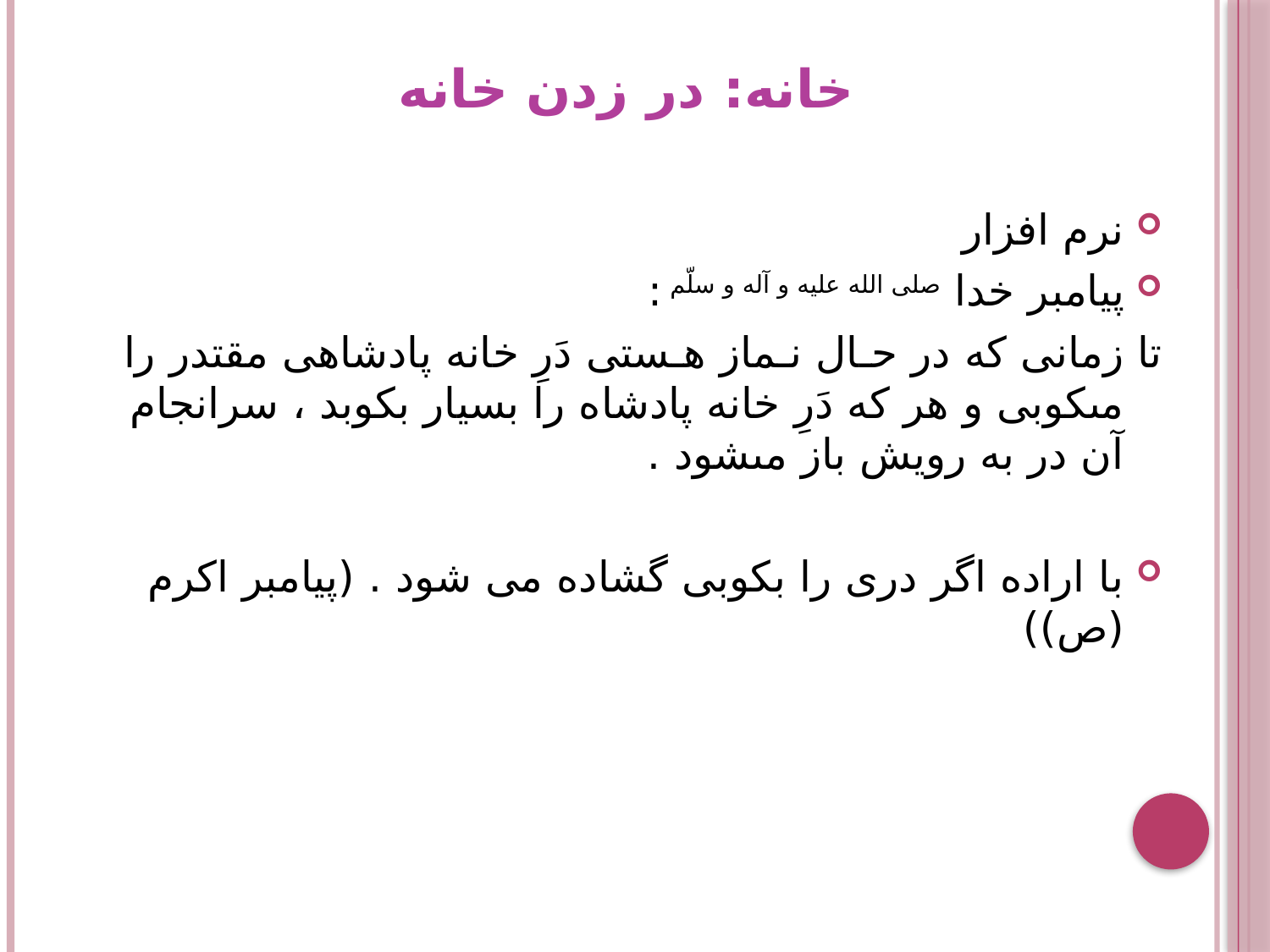

# خانه: در زدن خانه
نرم افزار
پيامبر خدا صلى‏ الله ‏عليه و ‏آله و سلّم :
تا زمانى كه در حـال نـماز هـستى دَرِ خانه پادشاهى مقتدر را مى‏كوبى و هر كه دَرِ خانه پادشاه را بسيار بكوبد ، سرانجام آن در به رويش باز مى‏شود .

با اراده اگر دری را بکوبی گشاده می شود . (پیامبر اکرم (ص))